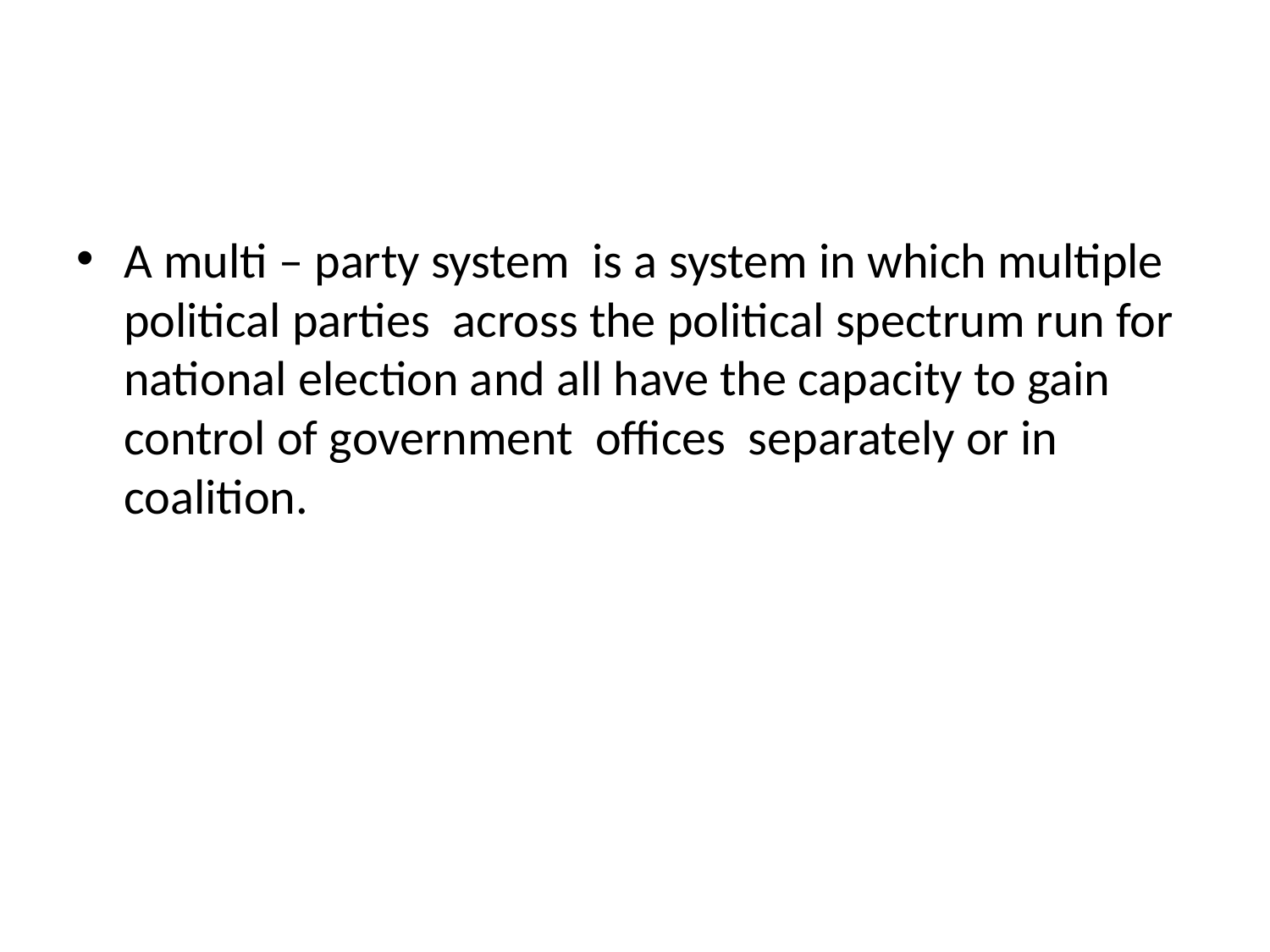

#
A multi – party system  is a system in which multiple political parties  across the political spectrum run for national election and all have the capacity to gain control of government  offices  separately or in coalition.